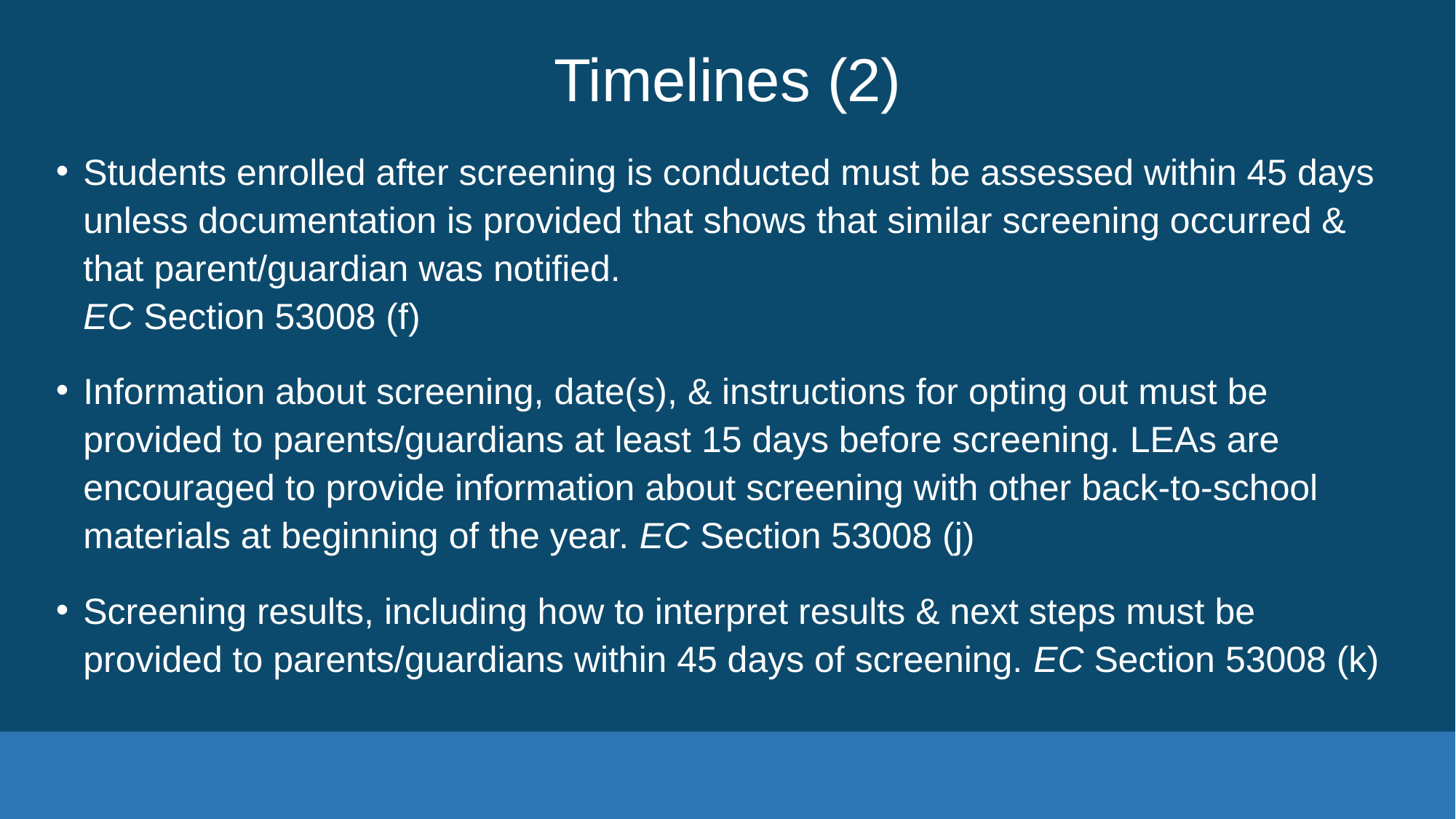

# Timelines (2)
Students enrolled after screening is conducted must be assessed within 45 days unless documentation is provided that shows that similar screening occurred & that parent/guardian was notified.
EC Section 53008 (f)
Information about screening, date(s), & instructions for opting out must be provided to parents/guardians at least 15 days before screening. LEAs are encouraged to provide information about screening with other back-to-school materials at beginning of the year. EC Section 53008 (j)
Screening results, including how to interpret results & next steps must be provided to parents/guardians within 45 days of screening. EC Section 53008 (k)